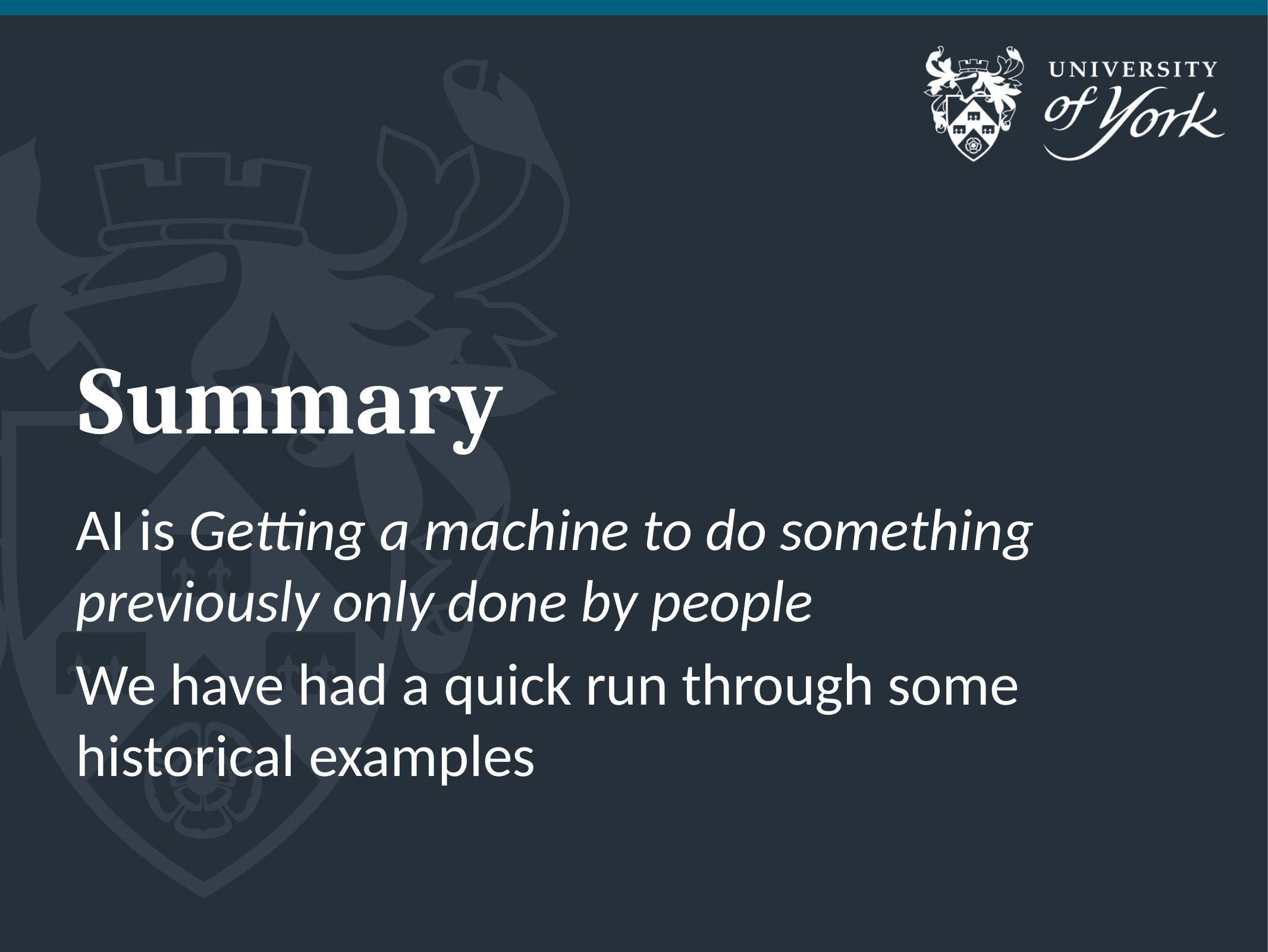

# Summary
AI is Getting a machine to do something previously only done by people
We have had a quick run through some historical examples